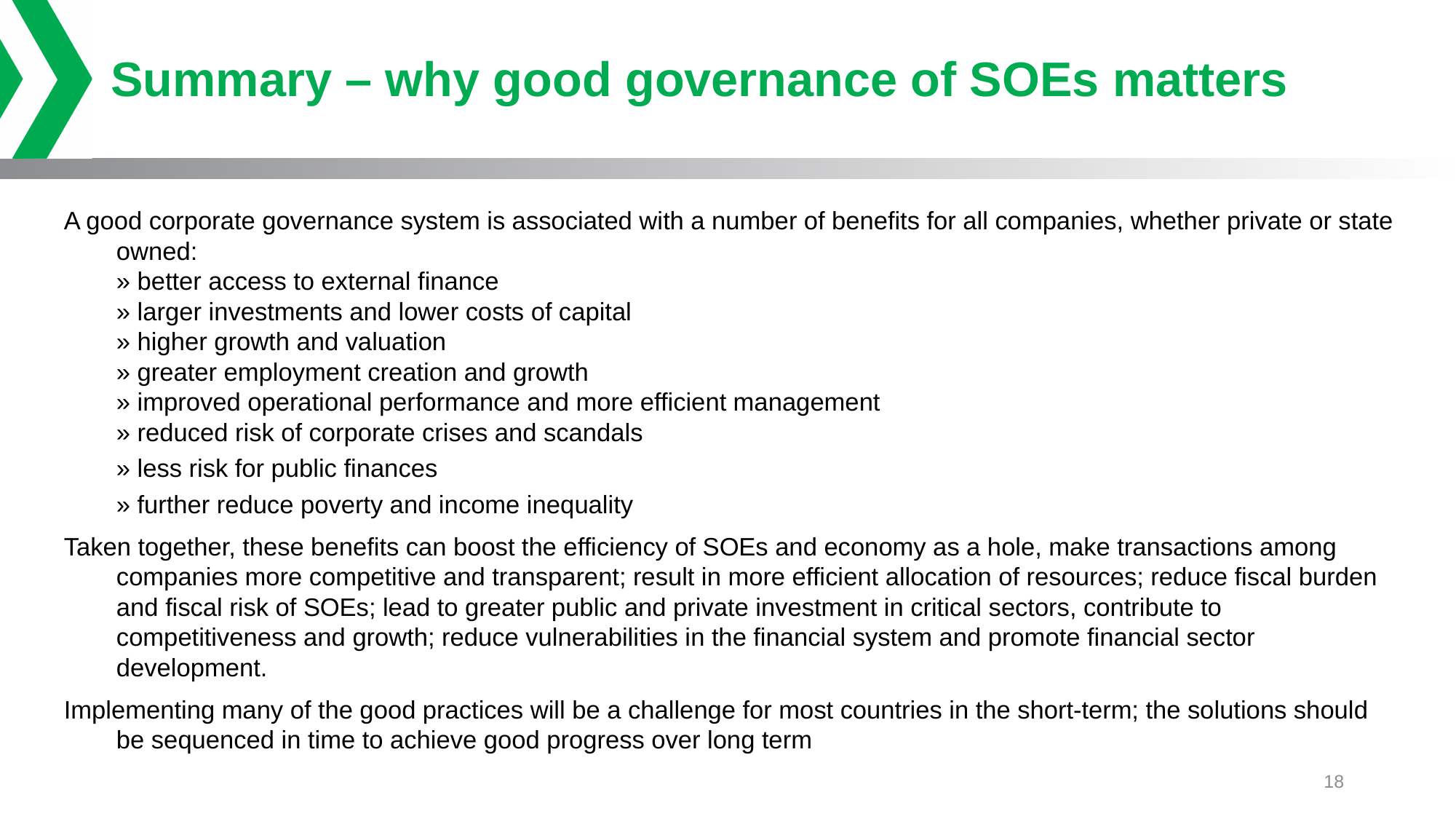

# Summary – why good governance of SOEs matters
A good corporate governance system is associated with a number of benefits for all companies, whether private or state owned:
» better access to external finance
» larger investments and lower costs of capital
» higher growth and valuation
» greater employment creation and growth
» improved operational performance and more efficient management
» reduced risk of corporate crises and scandals
	» less risk for public finances
	» further reduce poverty and income inequality
Taken together, these benefits can boost the efficiency of SOEs and economy as a hole, make transactions among companies more competitive and transparent; result in more efficient allocation of resources; reduce fiscal burden and fiscal risk of SOEs; lead to greater public and private investment in critical sectors, contribute to competitiveness and growth; reduce vulnerabilities in the financial system and promote financial sector development.
Implementing many of the good practices will be a challenge for most countries in the short-term; the solutions should be sequenced in time to achieve good progress over long term